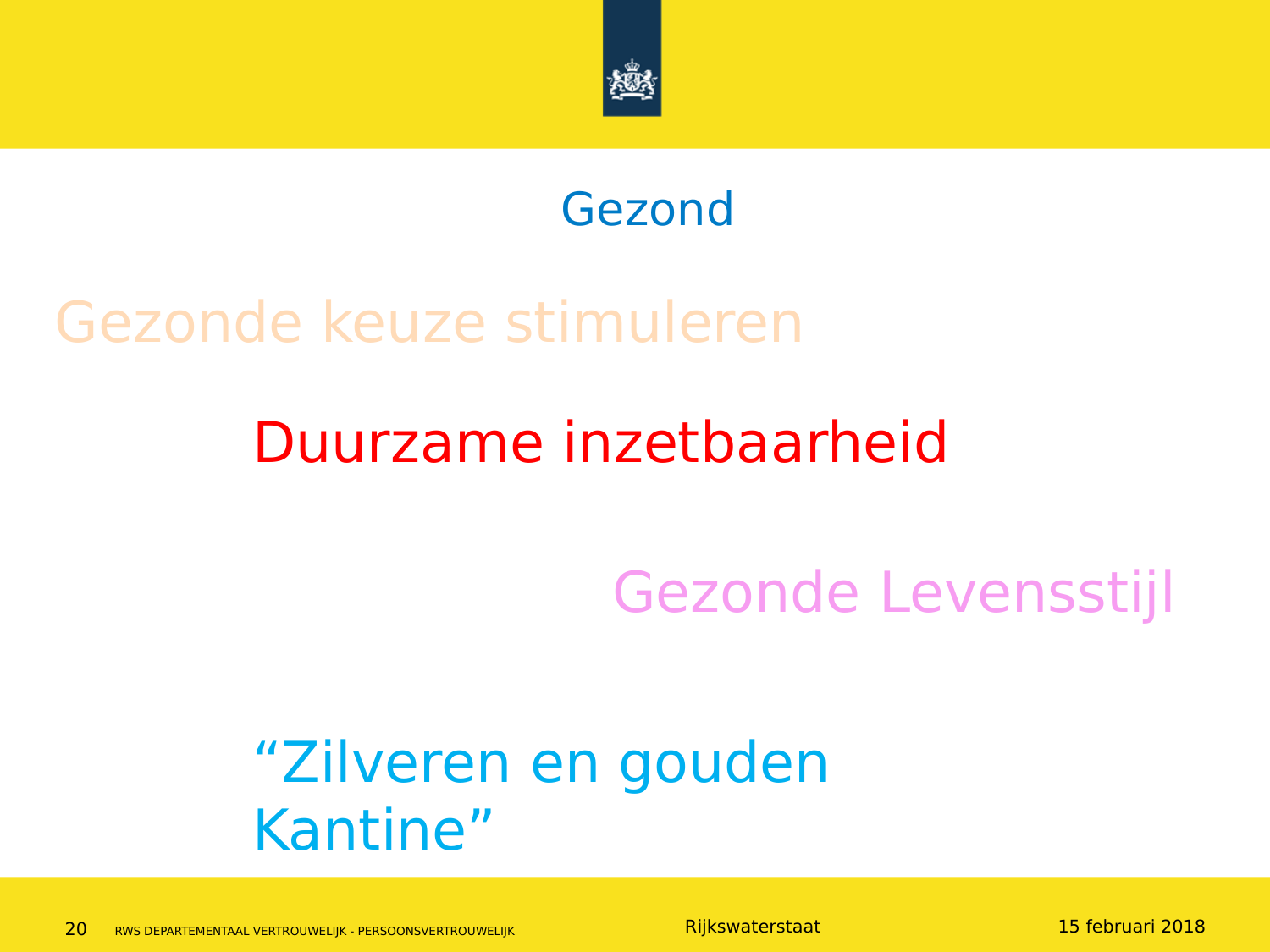

# Gezond
Gezonde keuze stimuleren
Duurzame inzetbaarheid
Gezonde Levensstijl
“Zilveren en gouden Kantine”
15 februari 2018